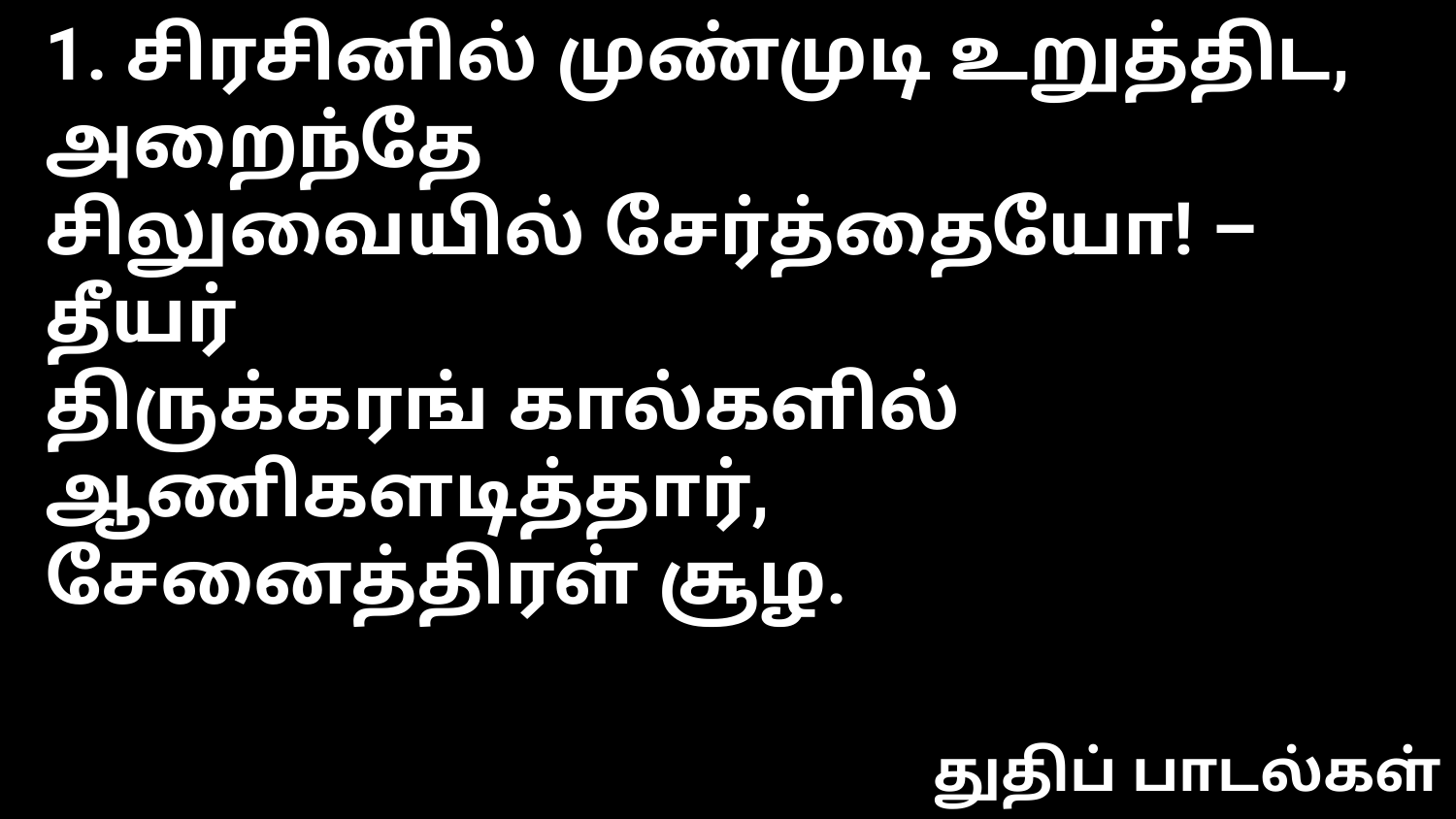

1. சிரசினில் முண்முடி உறுத்திட, அறைந்தே
சிலுவையில் சேர்த்தையோ! – தீயர்
திருக்கரங் கால்களில் ஆணிகளடித்தார்,
சேனைத்திரள் சூழ.

துதிப் பாடல்கள்